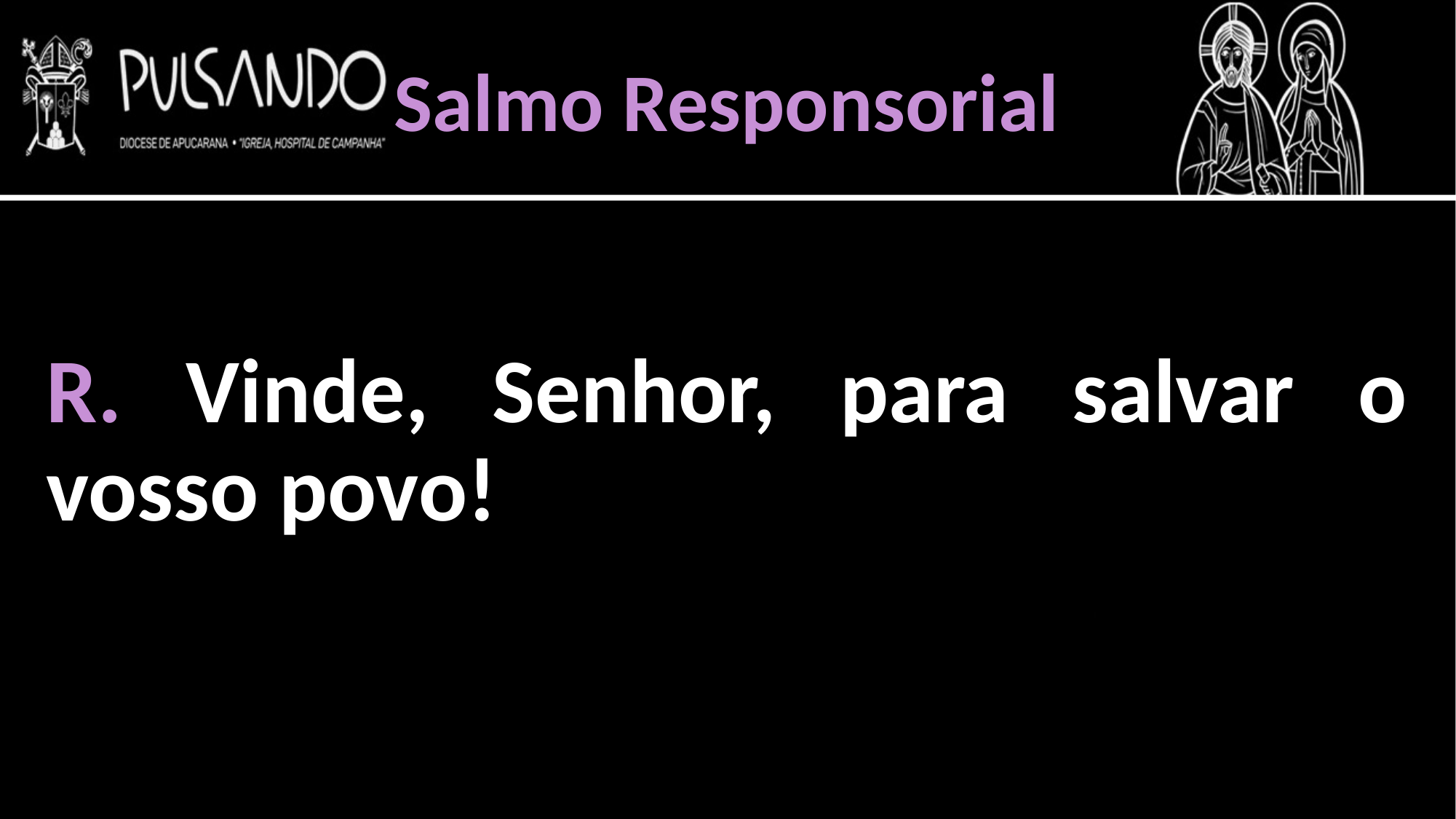

Salmo Responsorial

R. Vinde, Senhor, para salvar o vosso povo!